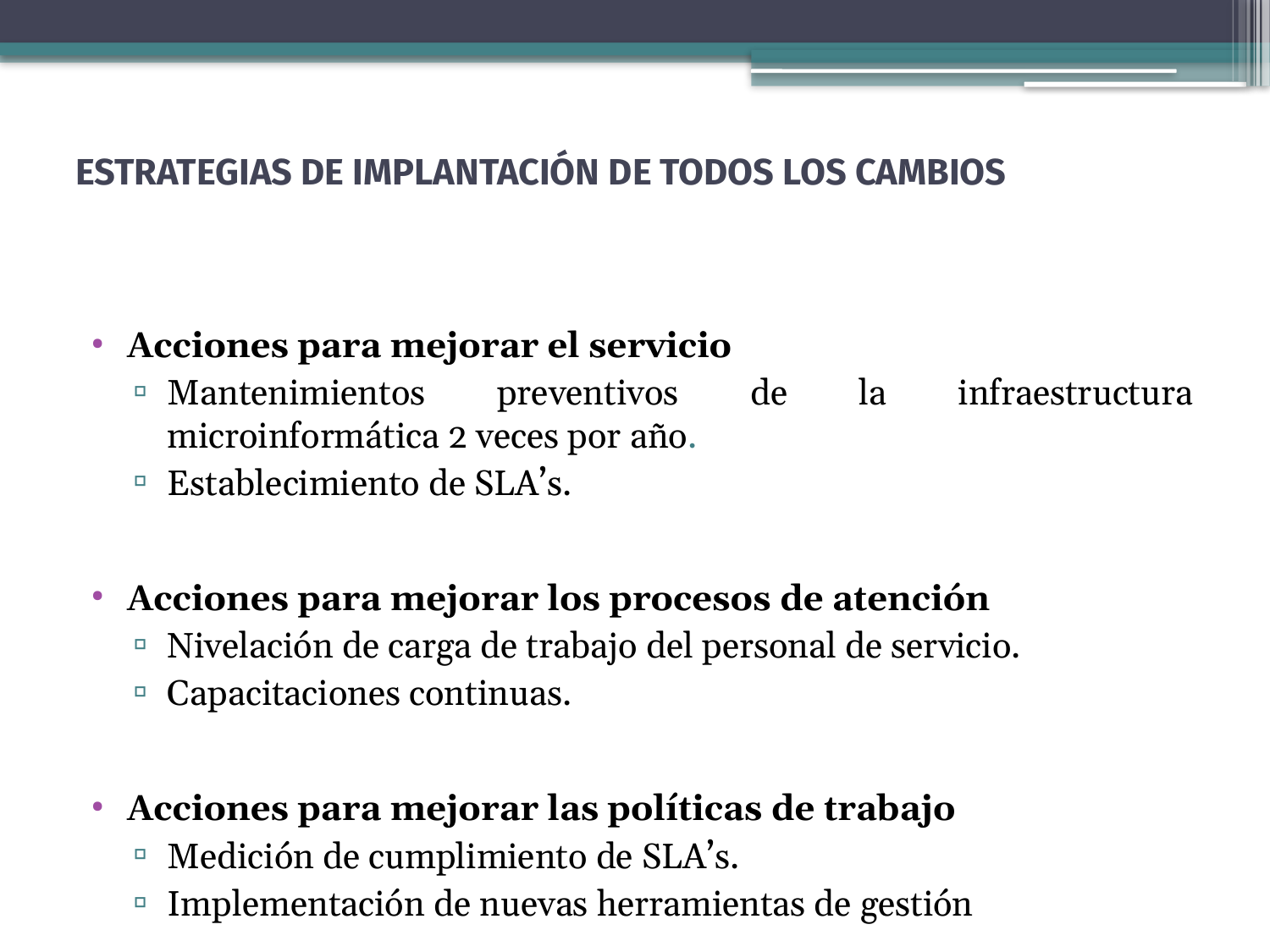

# ESTRATEGIAS DE IMPLANTACIÓN DE TODOS LOS CAMBIOS
Acciones para mejorar el servicio
Mantenimientos preventivos de la infraestructura microinformática 2 veces por año.
Establecimiento de SLA’s.

Acciones para mejorar los procesos de atención
Nivelación de carga de trabajo del personal de servicio.
Capacitaciones continuas.

Acciones para mejorar las políticas de trabajo
Medición de cumplimiento de SLA’s.
Implementación de nuevas herramientas de gestión